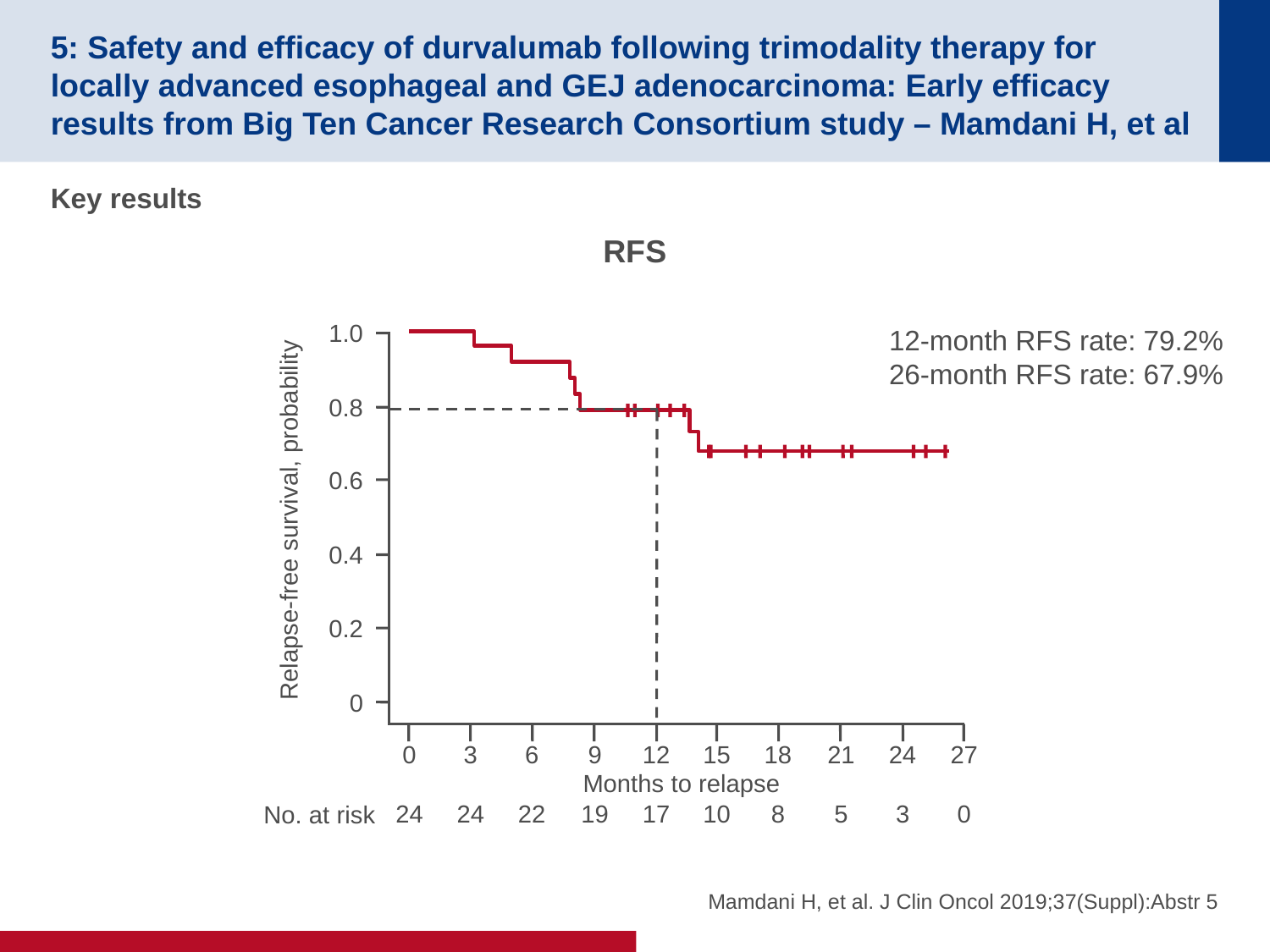

# 5: Safety and efficacy of durvalumab following trimodality therapy for locally advanced esophageal and GEJ adenocarcinoma: Early efficacy results from Big Ten Cancer Research Consortium study – Mamdani H, et al
Key results

RFS
1.0
12-month RFS rate: 79.2%
26-month RFS rate: 67.9%

0.8

0.6

Relapse-free survival, probability
0.4

0.2

0

3

24
6

22
9

19
12

17

15

10
18

8
21

5
24

3

0

24
27

0
Months to relapse
No. at risk
Mamdani H, et al. J Clin Oncol 2019;37(Suppl):Abstr 5